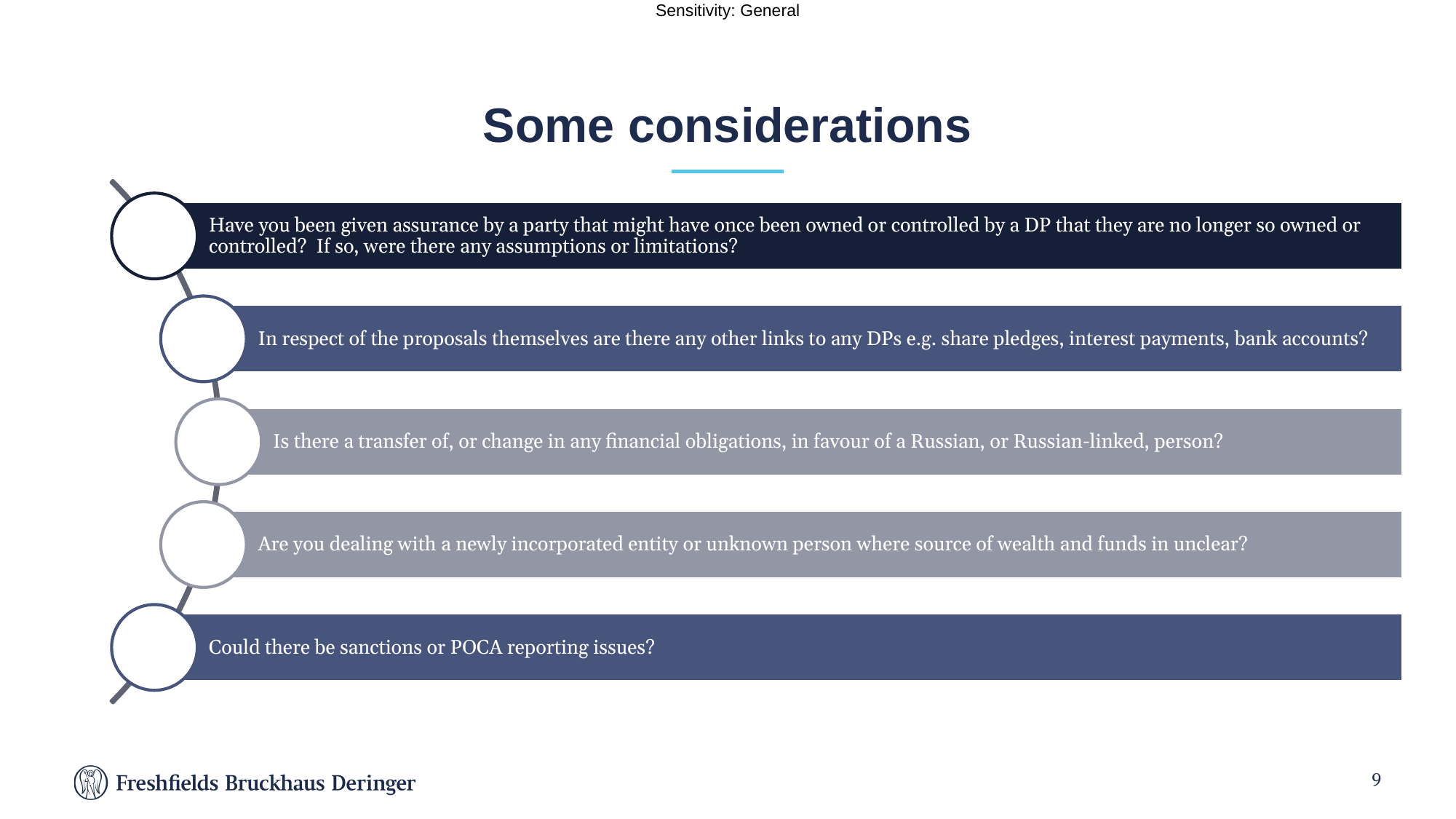

# Some considerations
Have you been given assurance by a party that might have once been owned or controlled by a DP that they are no longer so owned or controlled?  If so, were there any assumptions or limitations?
In respect of the proposals themselves are there any other links to any DPs e.g. share pledges, interest payments, bank accounts?
Is there a transfer of, or change in any financial obligations, in favour of a Russian, or Russian-linked, person?
Are you dealing with a newly incorporated entity or unknown person where source of wealth and funds in unclear?
Could there be sanctions or POCA reporting issues?
9